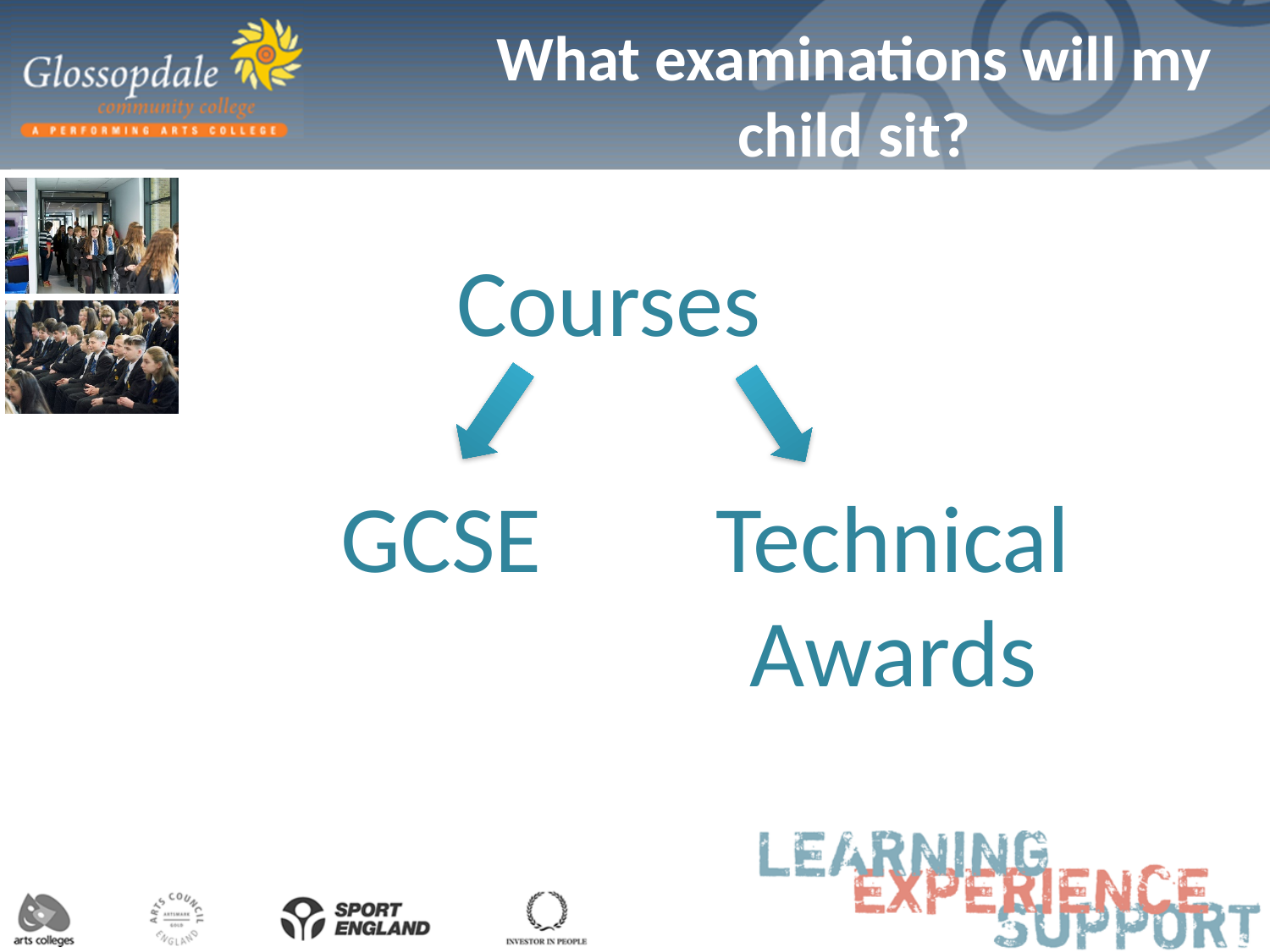

# What examinations will my child sit?
Courses

GCSE
Technical
Awards